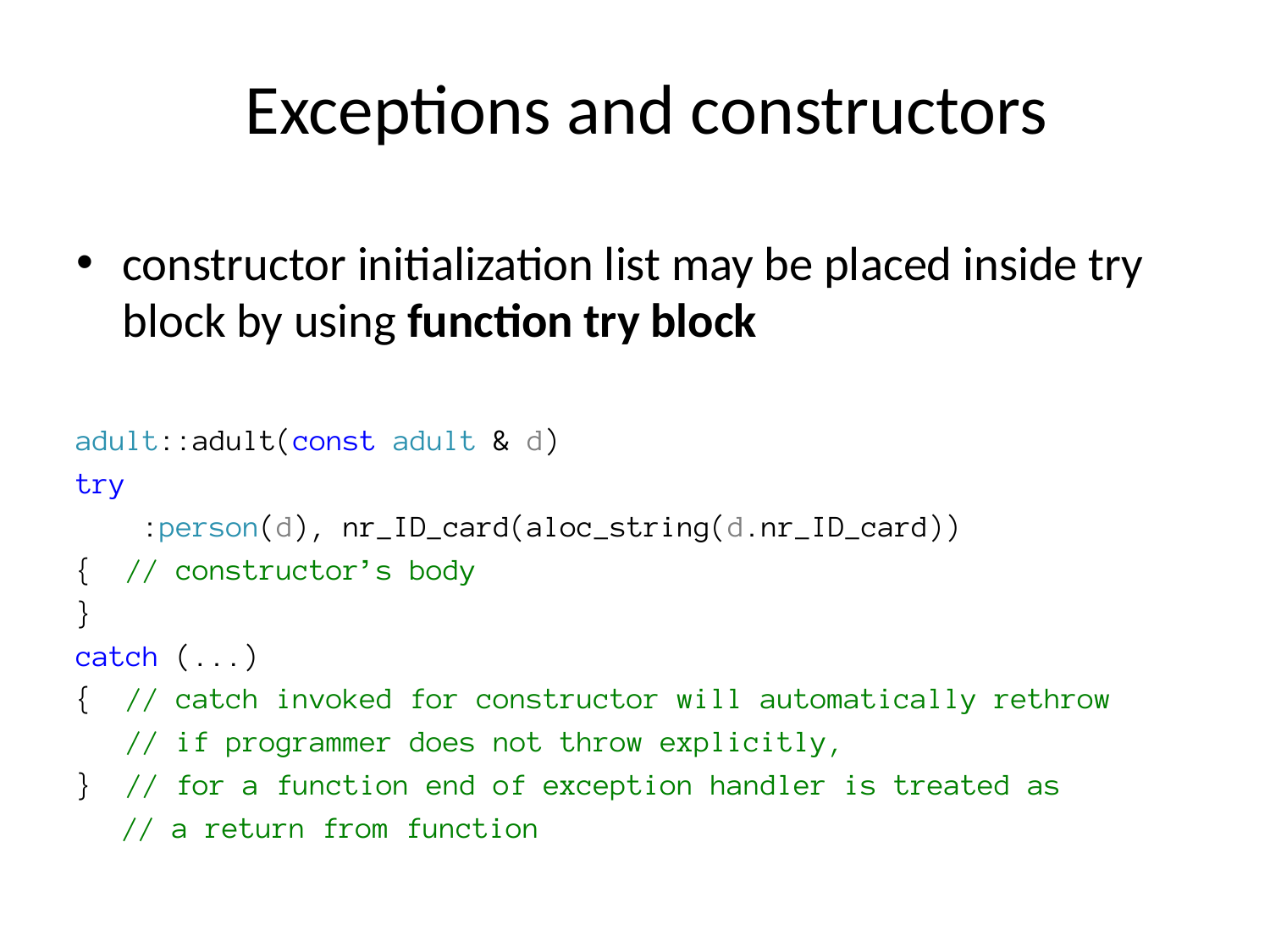

# Exceptions and constructors
constructor initialization list may be placed inside try block by using function try block

adult::adult(const adult & d)
try
    :person(d), nr_ID_card(aloc_string(d.nr_ID_card))
{  // constructor’s body
}
catch (...)
{  // catch invoked for constructor will automatically rethrow
   // if programmer does not throw explicitly,
}  // for a function end of exception handler is treated as
	// a return from function